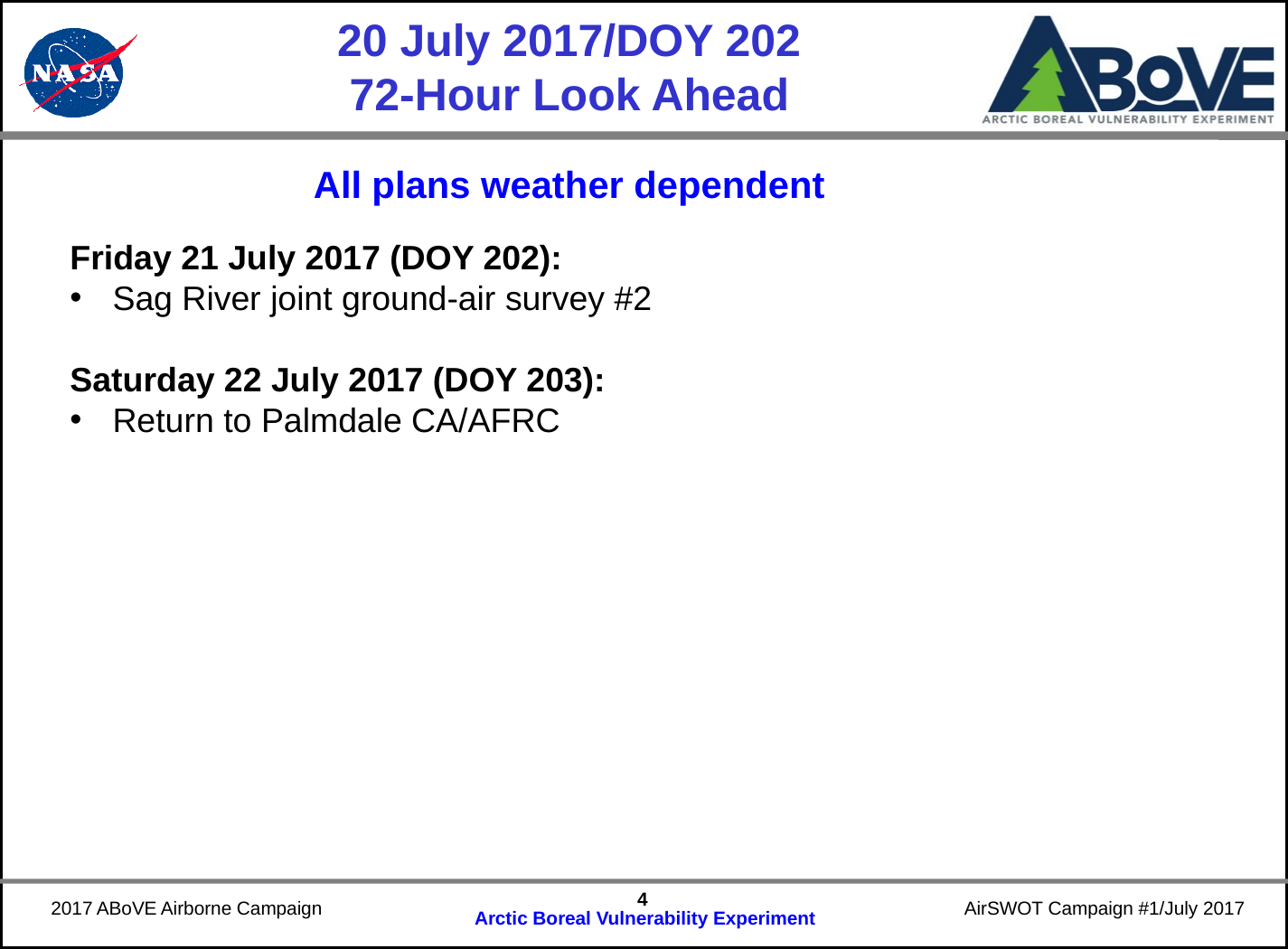

# 20 July 2017/DOY 202 72-Hour Look Ahead
All plans weather dependent
Friday 21 July 2017 (DOY 202):
Sag River joint ground-air survey #2

Saturday 22 July 2017 (DOY 203):
Return to Palmdale CA/AFRC